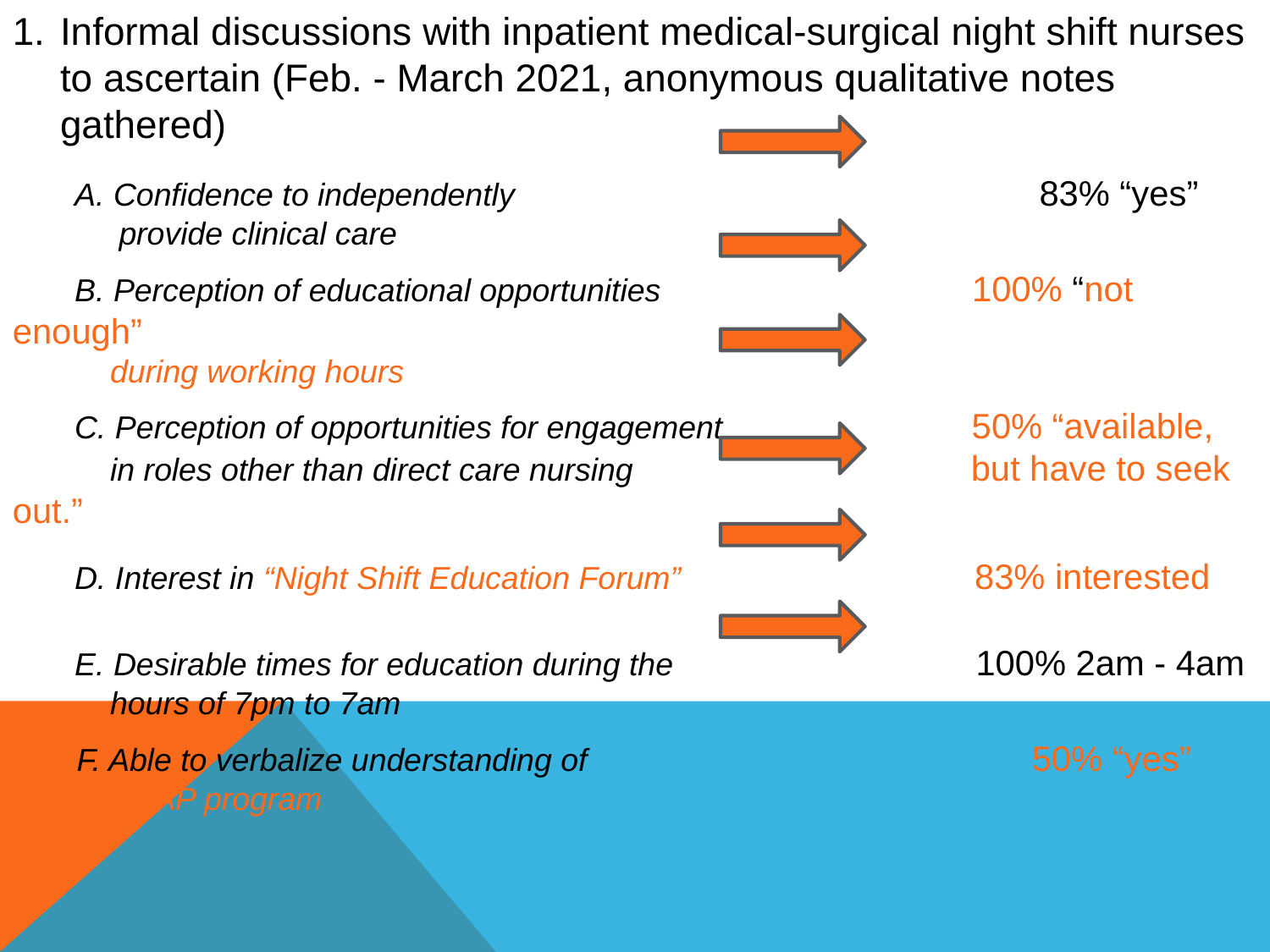

Informal discussions with inpatient medical-surgical night shift nurses to ascertain (Feb. - March 2021, anonymous qualitative notes gathered)

       A. Confidence to independently                                                           83% “yes”
            provide clinical care

       B. Perception of educational opportunities                                   100% “not enough”
           during working hours

       C. Perception of opportunities for engagement                            50% “available,
           in roles other than direct care nursing                                      but have to seek out.”

       D. Interest in “Night Shift Education Forum”                                 83% interested

       E. Desirable times for education during the                                  100% 2am - 4am
           hours of 7pm to 7am

                   F. Able to verbalize understanding of                                                  50% “yes”
           PNAP program